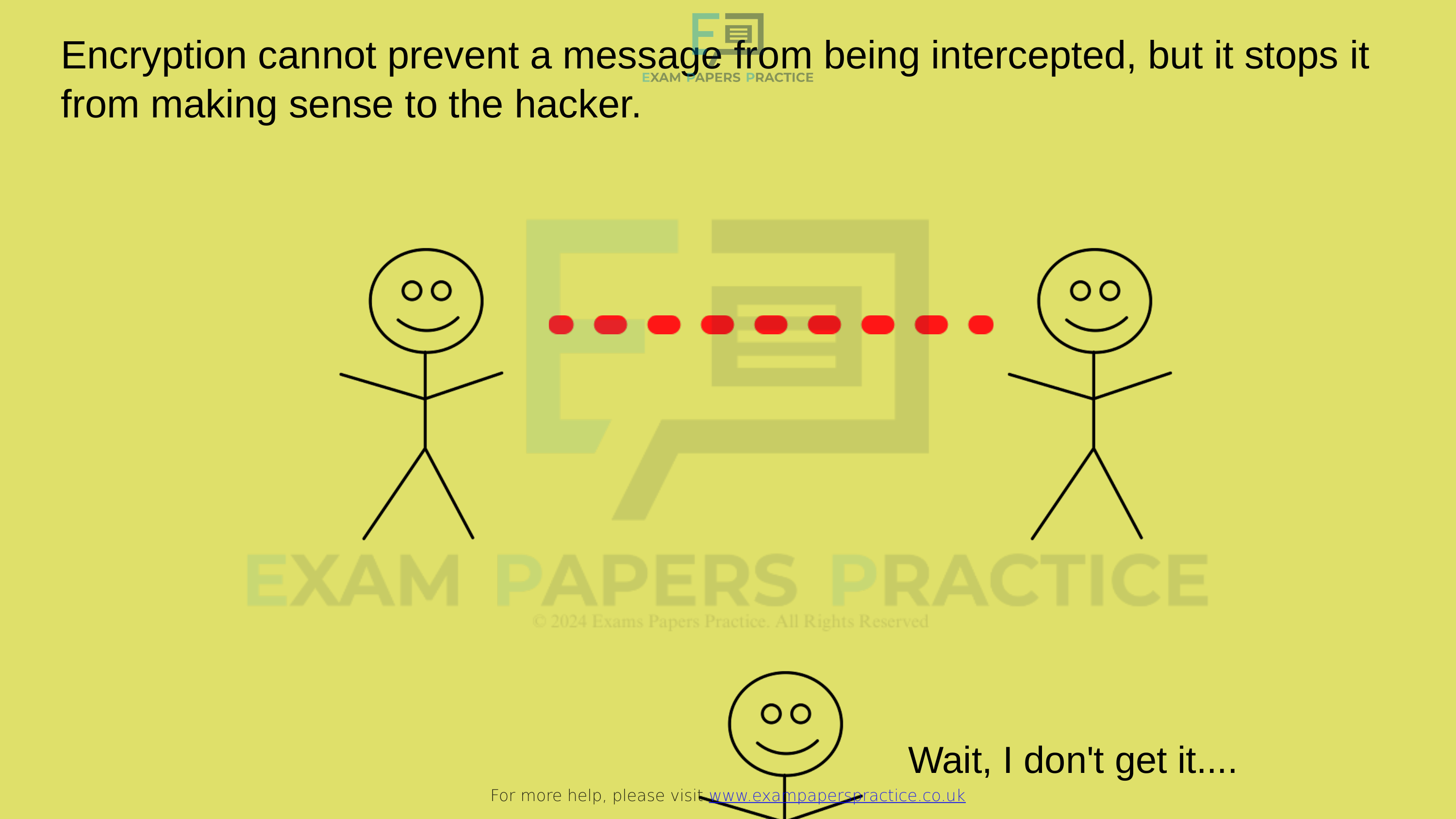

For more help, please visit www.exampaperspractice.co.uk
Encryption cannot prevent a message from being intercepted, but it stops it from making sense to the hacker.

Wait, I don't get it....